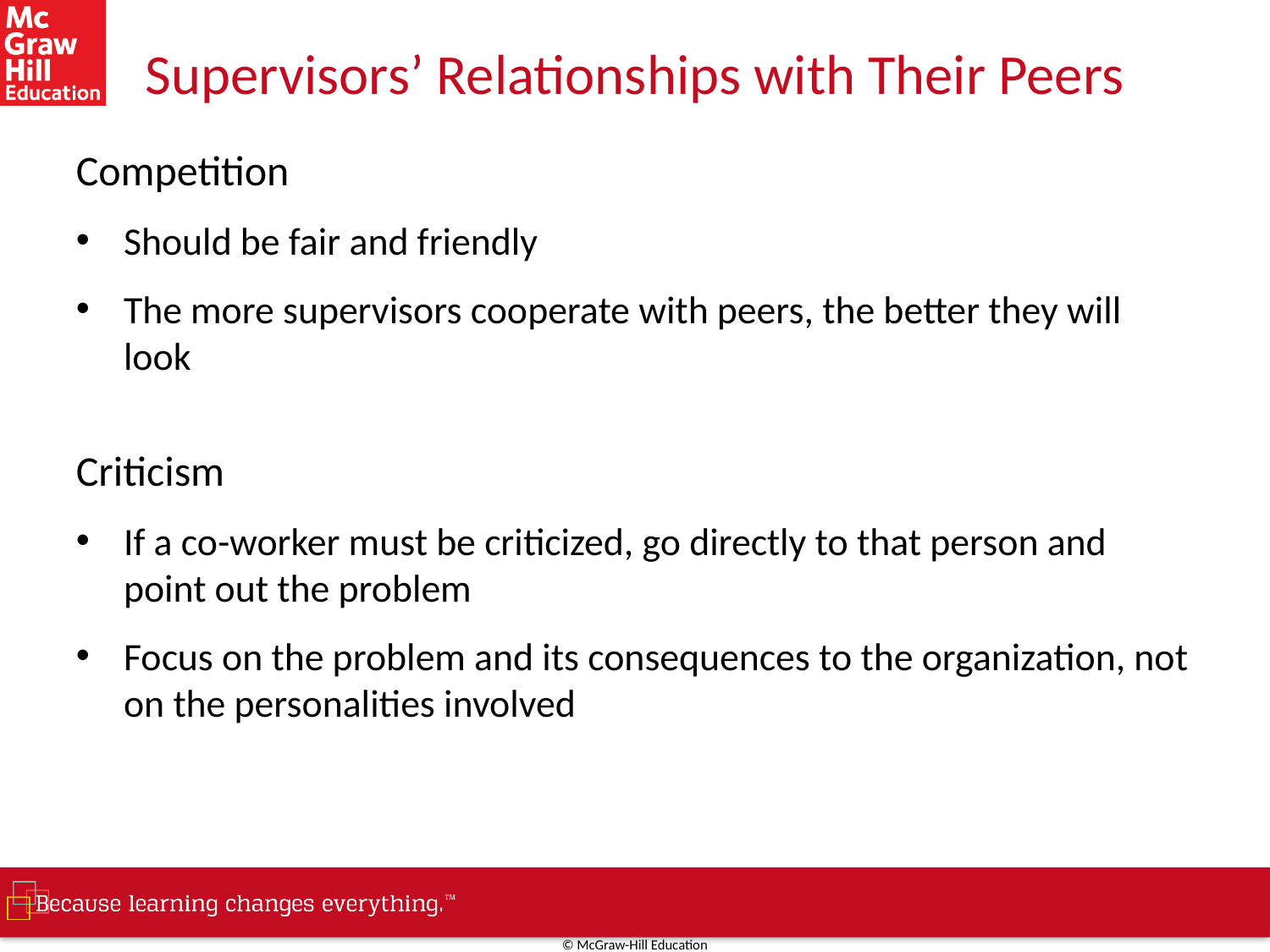

# Supervisors’ Relationships with Their Peers
Competition
Should be fair and friendly
The more supervisors cooperate with peers, the better they will look

Criticism
If a co-worker must be criticized, go directly to that person and point out the problem
Focus on the problem and its consequences to the organization, not on the personalities involved